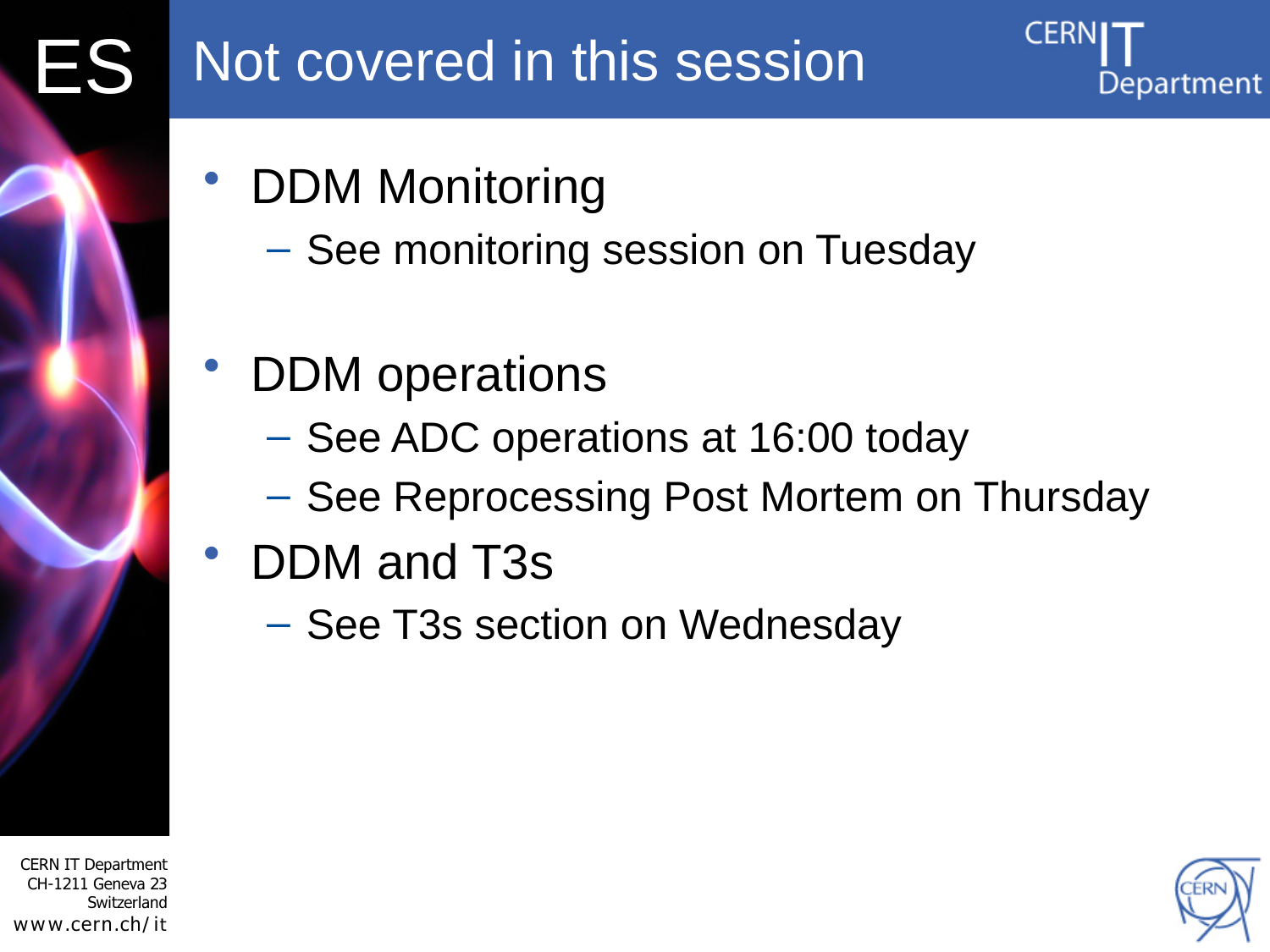

# Not covered in this session
DDM Monitoring
See monitoring session on Tuesday

DDM operations
See ADC operations at 16:00 today
See Reprocessing Post Mortem on Thursday
DDM and T3s
See T3s section on Wednesday